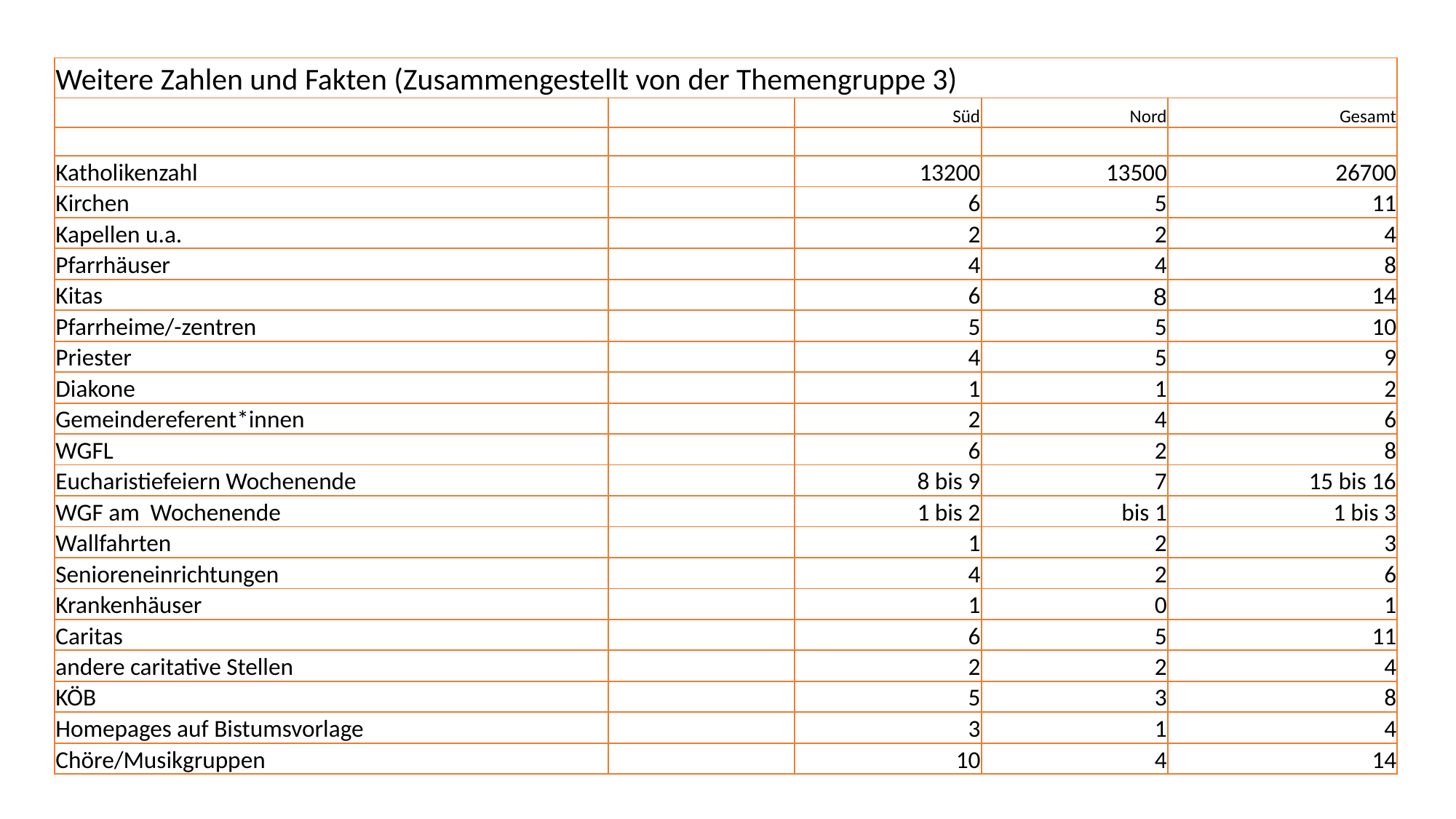

| Weitere Zahlen und Fakten (Zusammengestellt von der Themengruppe 3) |  |  |  |  |
| --- | --- | --- | --- | --- |
|  |  | Süd | Nord | Gesamt |
|  |  |  |  |  |
| Katholikenzahl |  | 13200 | 13500 | 26700 |
| Kirchen |  | 6 | 5 | 11 |
| Kapellen u.a. |  | 2 | 2 | 4 |
| Pfarrhäuser |  | 4 | 4 | 8 |
| Kitas |  | 6 | 8 | 14 |
| Pfarrheime/-zentren |  | 5 | 5 | 10 |
| Priester |  | 4 | 5 | 9 |
| Diakone |  | 1 | 1 | 2 |
| Gemeindereferent\*innen |  | 2 | 4 | 6 |
| WGFL |  | 6 | 2 | 8 |
| Eucharistiefeiern Wochenende |  | 8 bis 9 | 7 | 15 bis 16 |
| WGF am Wochenende |  | 1 bis 2 | bis 1 | 1 bis 3 |
| Wallfahrten |  | 1 | 2 | 3 |
| Senioreneinrichtungen |  | 4 | 2 | 6 |
| Krankenhäuser |  | 1 | 0 | 1 |
| Caritas |  | 6 | 5 | 11 |
| andere caritative Stellen |  | 2 | 2 | 4 |
| KÖB |  | 5 | 3 | 8 |
| Homepages auf Bistumsvorlage |  | 3 | 1 | 4 |
| Chöre/Musikgruppen |  | 10 | 4 | 14 |